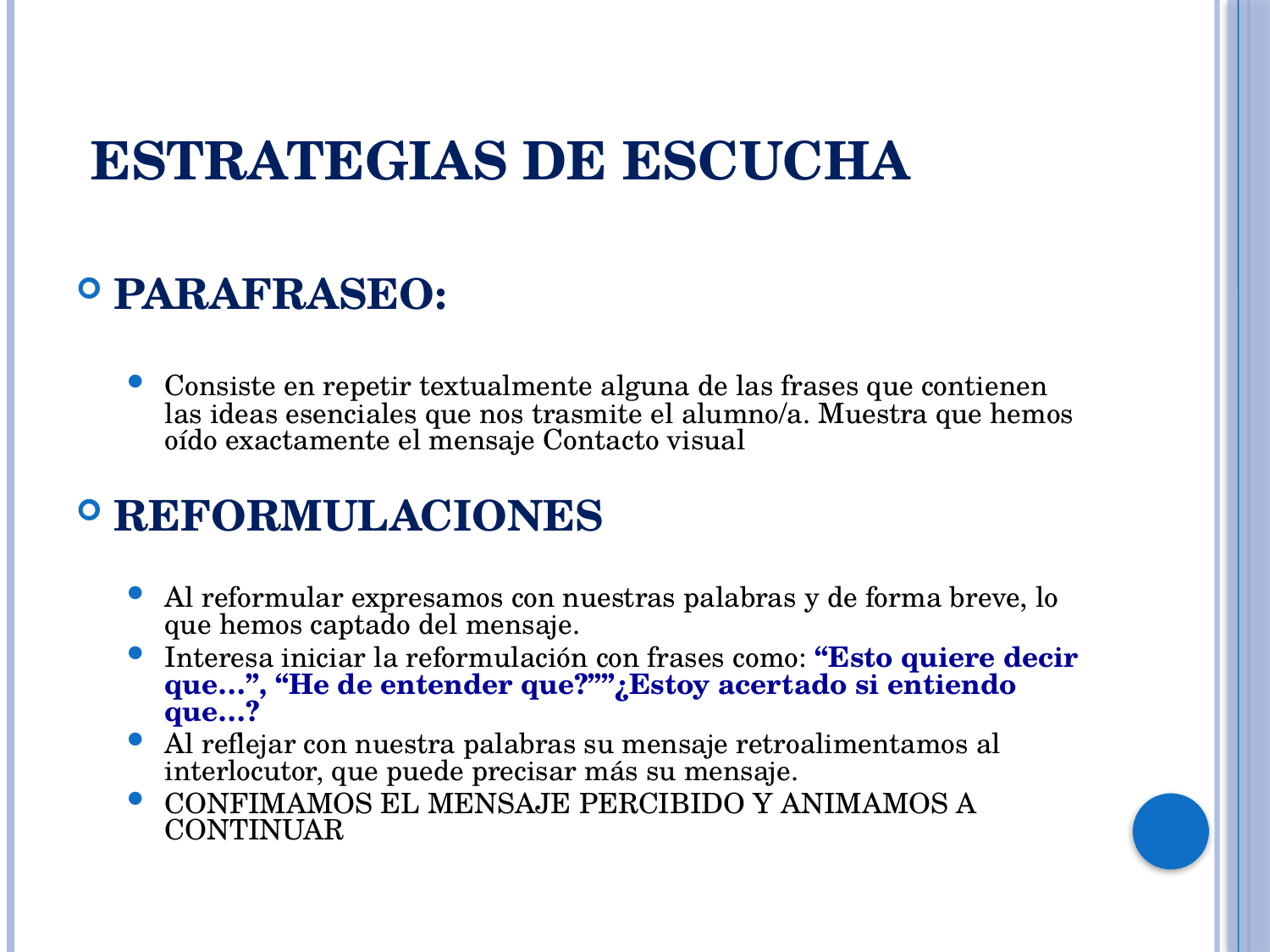

# ESTRATEGIAS DE ESCUCHA

PARAFRASEO:

Consiste en repetir textualmente alguna de las frases que contienen las ideas esenciales que nos trasmite el alumno/a. Muestra que hemos oído exactamente el mensaje Contacto visual

REFORMULACIONES

Al reformular expresamos con nuestras palabras y de forma breve, lo que hemos captado del mensaje.
Interesa iniciar la reformulación con frases como: “Esto quiere decir que…”, “He de entender que?””¿Estoy acertado si entiendo que…?
Al reflejar con nuestra palabras su mensaje retroalimentamos al interlocutor, que puede precisar más su mensaje.
CONFIMAMOS EL MENSAJE PERCIBIDO Y ANIMAMOS A CONTINUAR